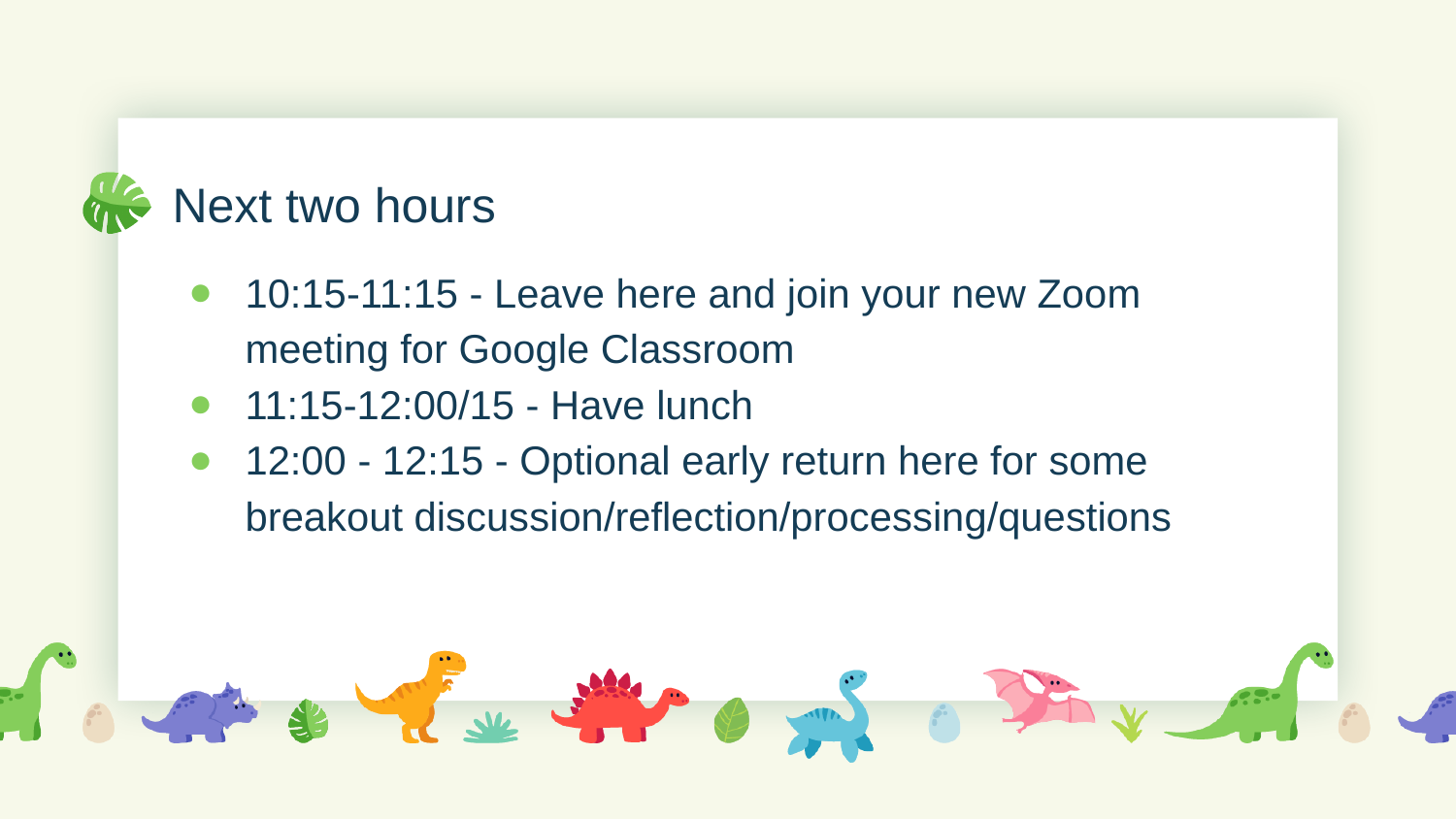

# Next two hours
10:15-11:15 - Leave here and join your new Zoom meeting for Google Classroom
11:15-12:00/15 - Have lunch
12:00 - 12:15 - Optional early return here for some breakout discussion/reflection/processing/questions